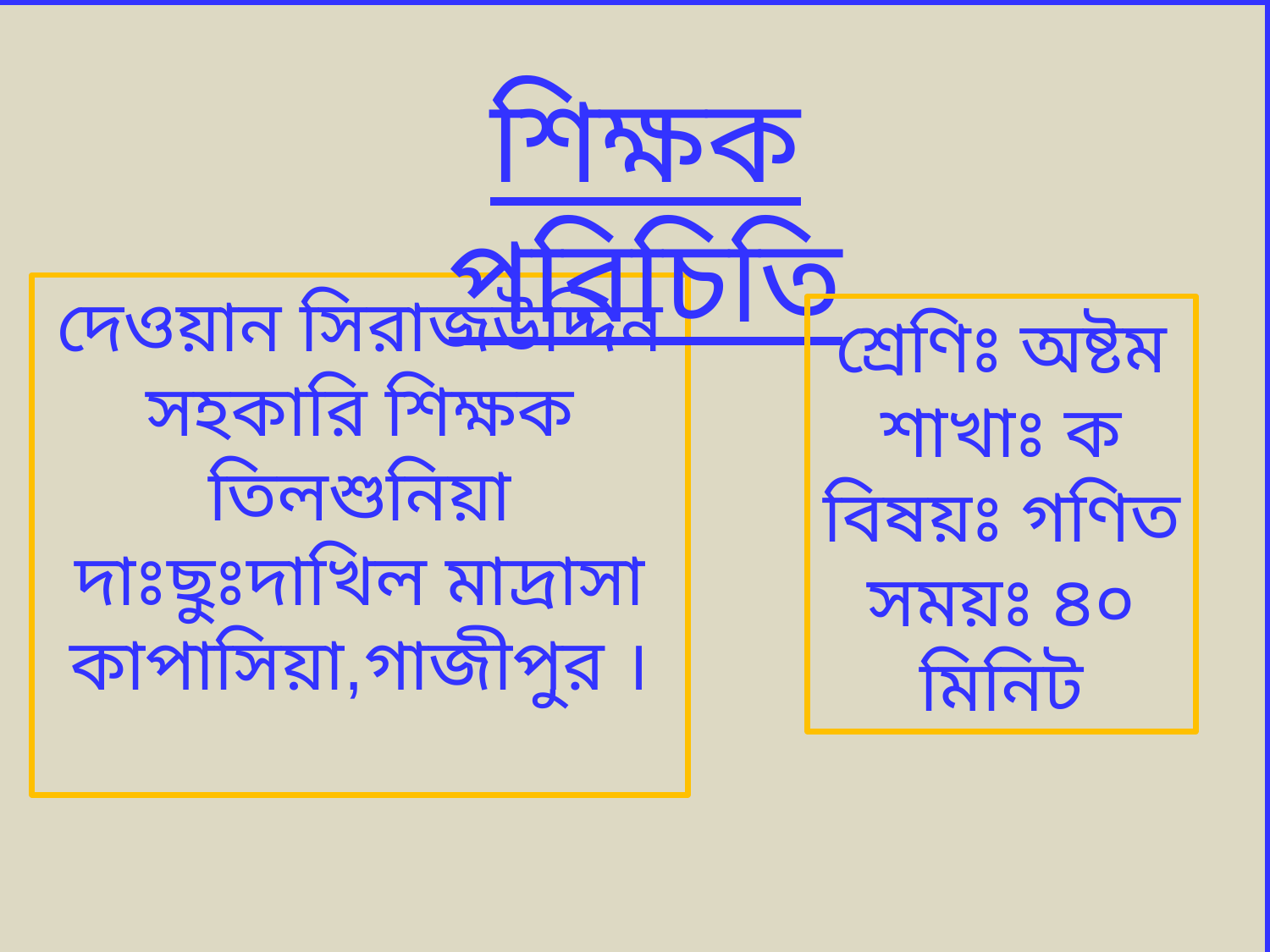

শিক্ষক পরিচিতি
দেওয়ান সিরাজউদ্দিন
সহকারি শিক্ষক
তিলশুনিয়া দাঃছুঃদাখিল মাদ্রাসা
কাপাসিয়া,গাজীপুর ।
শ্রেণিঃ অষ্টম
শাখাঃ ক
বিষয়ঃ গণিত
সময়ঃ ৪০ মিনিট